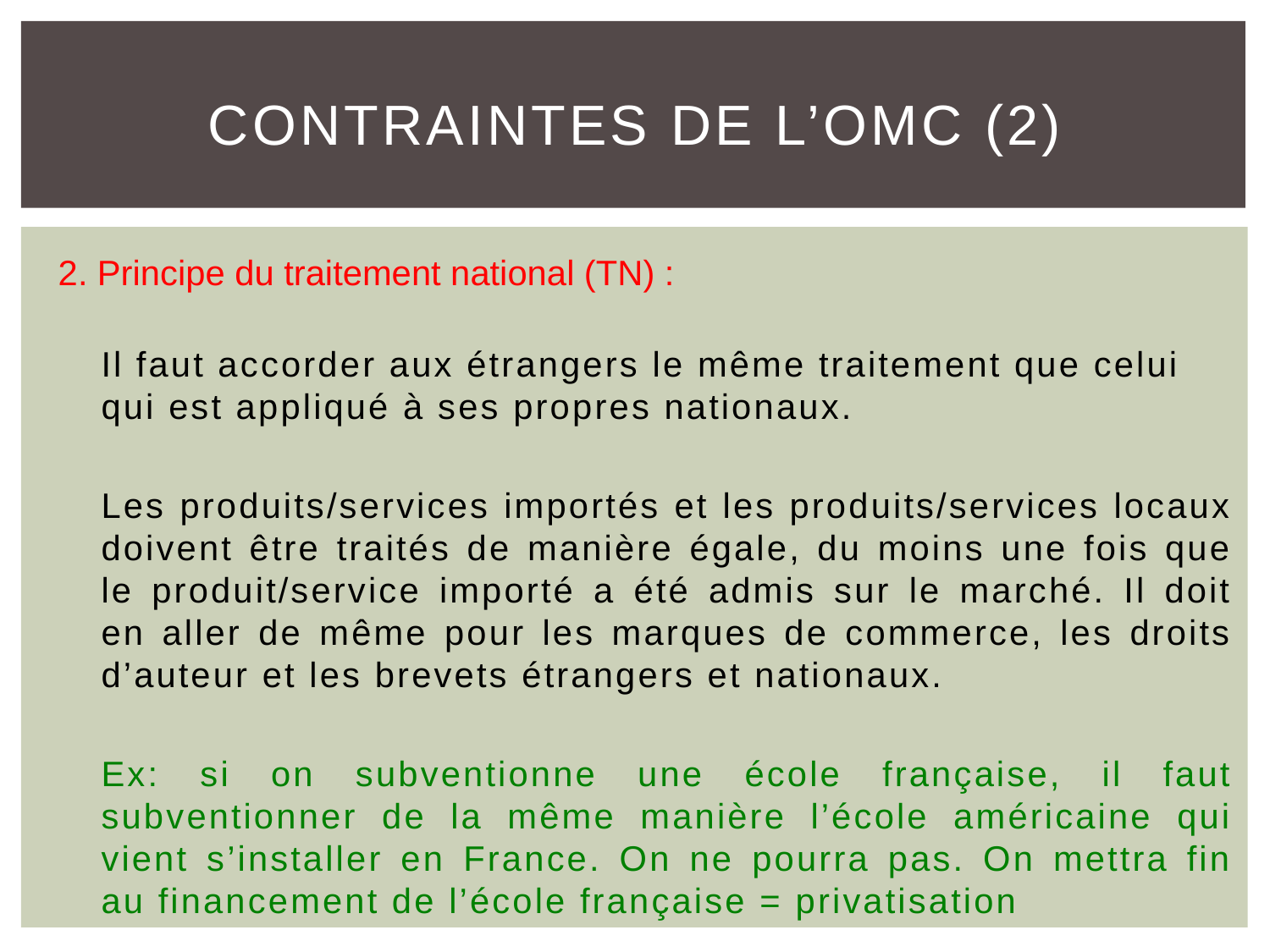

# Contraintes de l’OMC (2)
2. Principe du traitement national (TN) :
Il faut accorder aux étrangers le même traitement que celui qui est appliqué à ses propres nationaux.

Les produits/services importés et les produits/services locaux doivent être traités de manière égale, du moins une fois que le produit/service importé a été admis sur le marché. Il doit en aller de même pour les marques de commerce, les droits d’auteur et les brevets étrangers et nationaux.

Ex: si on subventionne une école française, il faut subventionner de la même manière l’école américaine qui vient s’installer en France. On ne pourra pas. On mettra fin au financement de l’école française = privatisation